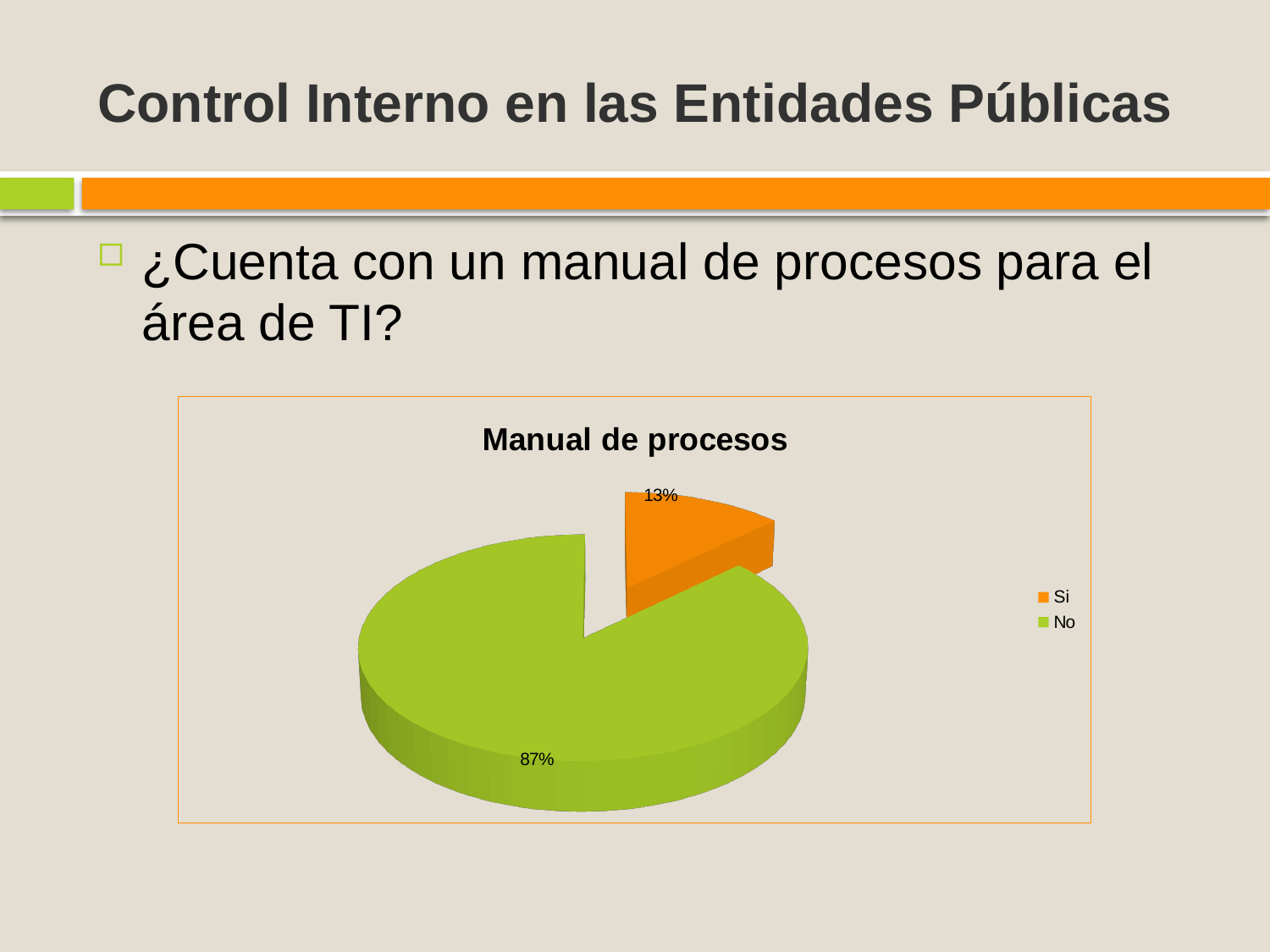

# Control Interno en las Entidades Públicas
¿Cuenta con un manual de procesos para el área de TI?

[unsupported chart]